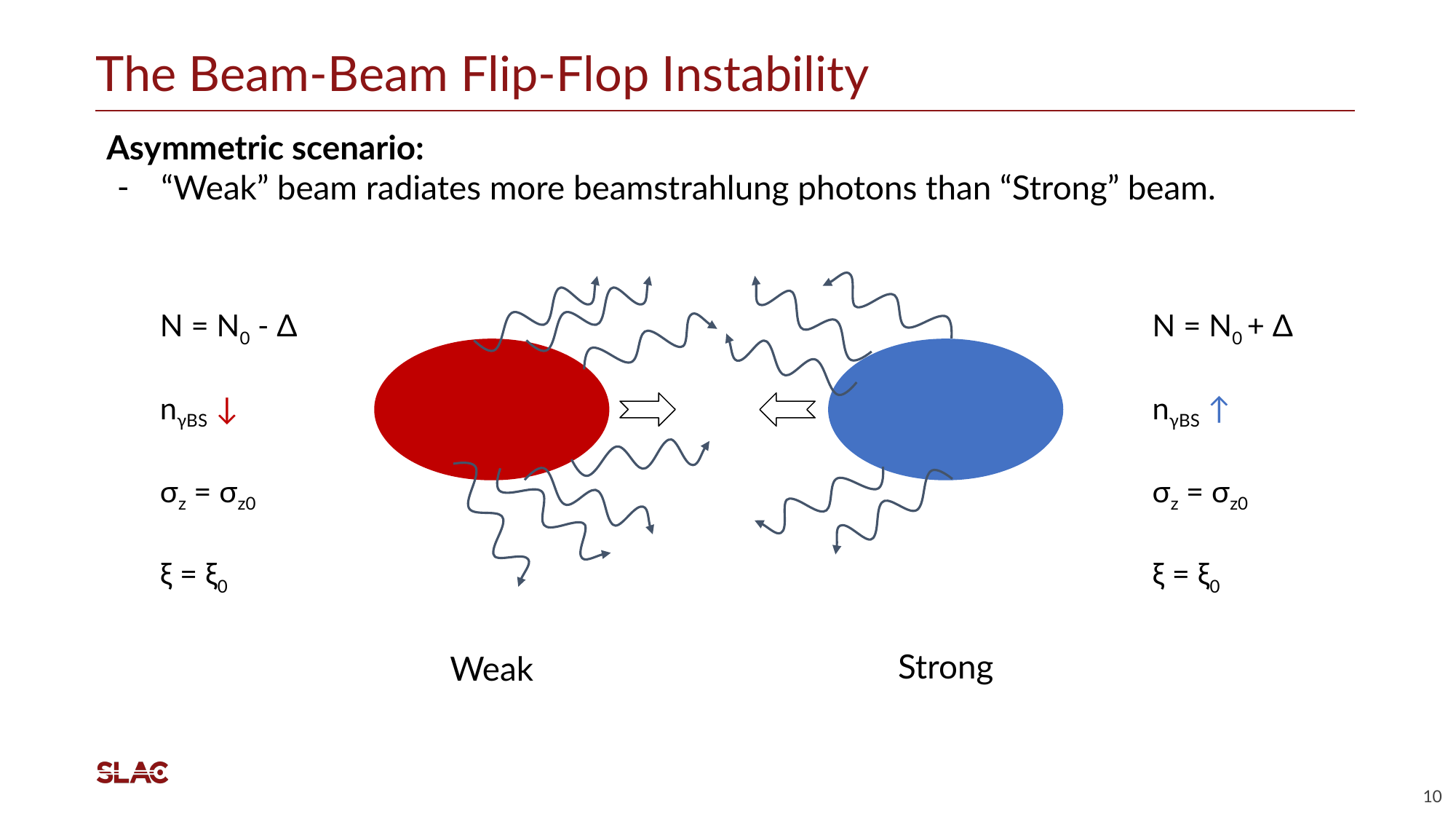

# The Beam-Beam Flip-Flop Instability
Asymmetric scenario:
“Weak” beam radiates more beamstrahlung photons than “Strong” beam.

N = N0 - Δ

nγBS ↓

σz = σz0

ξ = ξ0
N = N0 + Δ

nγBS ↑

σz = σz0

ξ = ξ0

Strong
Weak
10